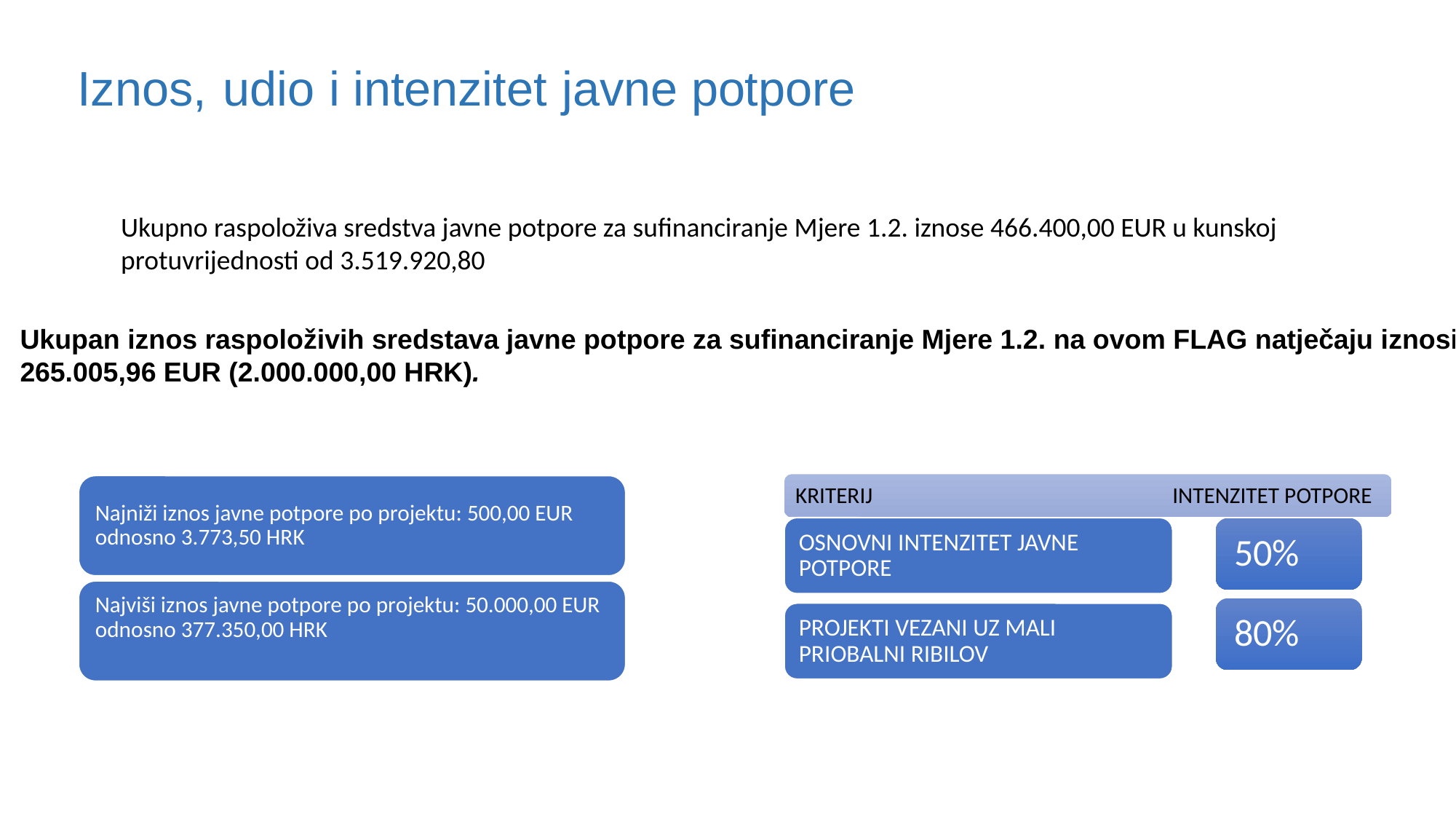

Iznos, udio i intenzitet javne potpore
Ukupno raspoloživa sredstva javne potpore za sufinanciranje Mjere 1.2. iznose 466.400,00 EUR u kunskoj
protuvrijednosti od 3.519.920,80
Ukupan iznos raspoloživih sredstava javne potpore za sufinanciranje Mjere 1.2. na ovom FLAG natječaju iznosi
265.005,96 EUR (2.000.000,00 HRK).
Najniži iznos javne potpore po projektu: 500,00 EUR odnosno 3.773,50 HRK
Najviši iznos javne potpore po projektu: 50.000,00 EUR odnosno 377.350,00 HRK
KRITERIJ                                                           INTENZITET POTPORE
OSNOVNI INTENZITET JAVNE POTPORE
PROJEKTI VEZANI UZ MALI PRIOBALNI RIBILOV
50%
80%